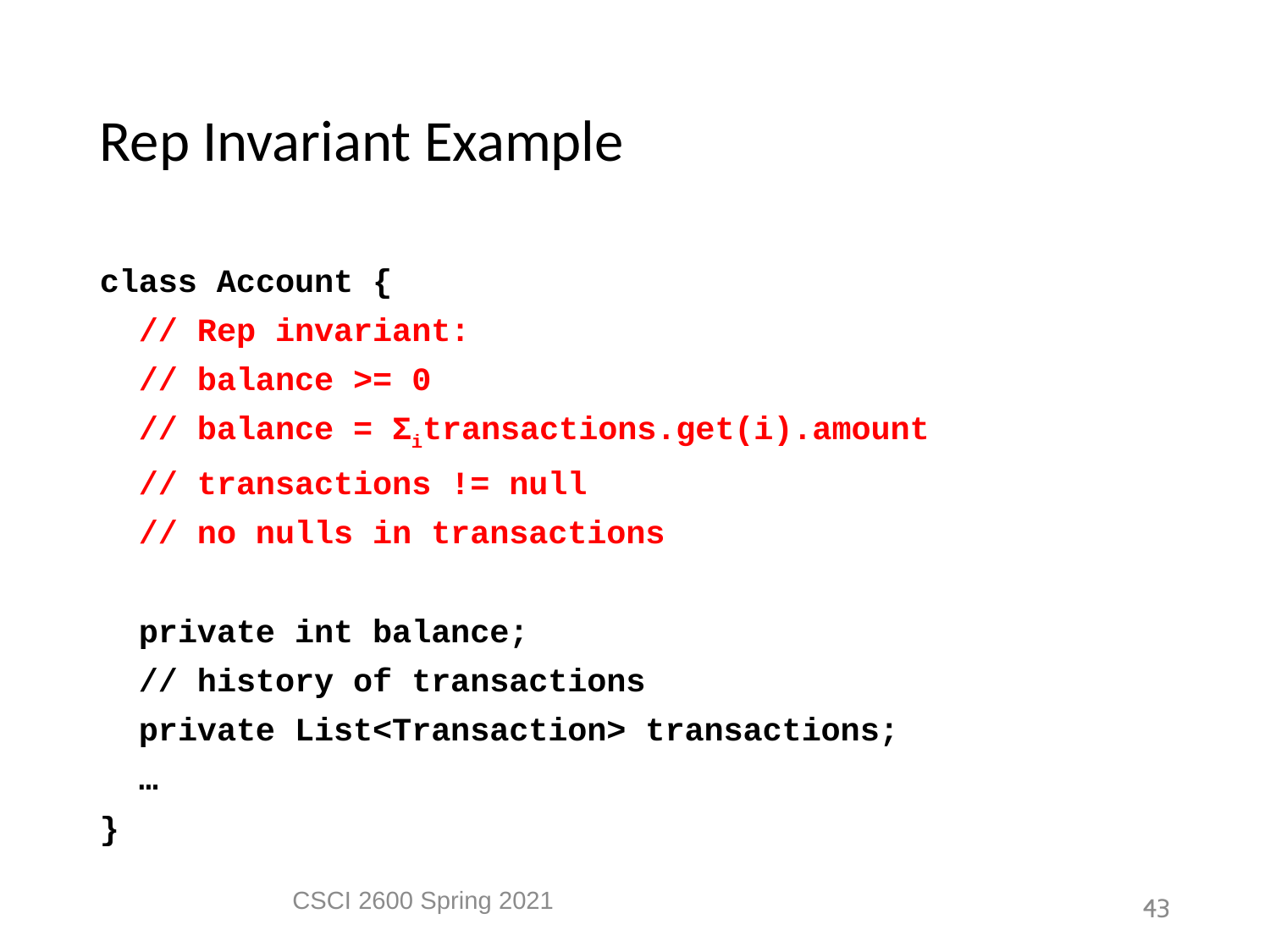

Rep Invariant Example
class Account {
  // Rep invariant:
  // balance >= 0
  // balance = Σitransactions.get(i).amount
  // transactions != null
  // no nulls in transactions

  private int balance;
  // history of transactions
  private List<Transaction> transactions;
  …
}
CSCI 2600 Spring 2021
43